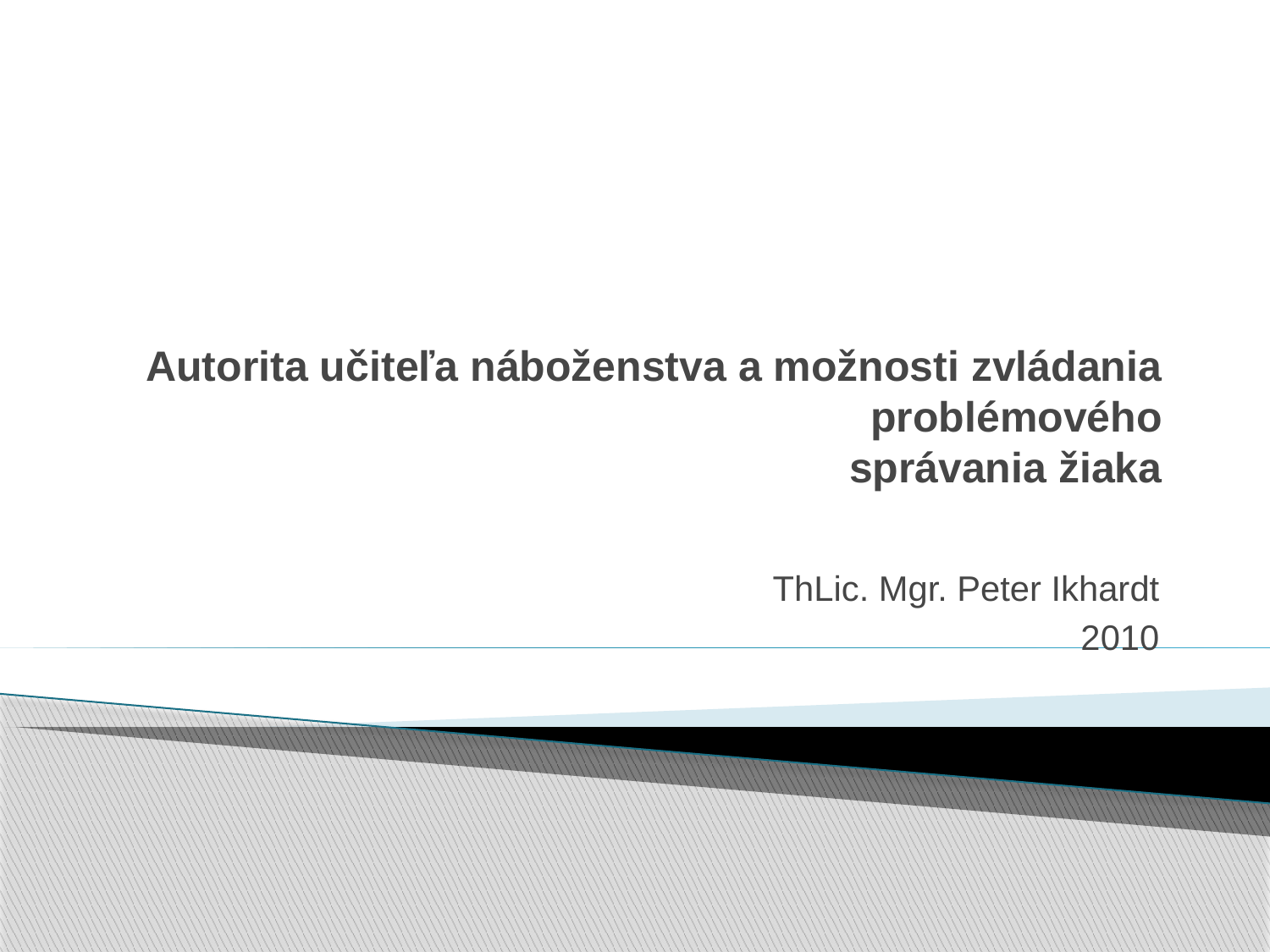

# Autorita učiteľa náboženstva a možnosti zvládania problémového správania žiaka

ThLic. Mgr. Peter Ikhardt
2010